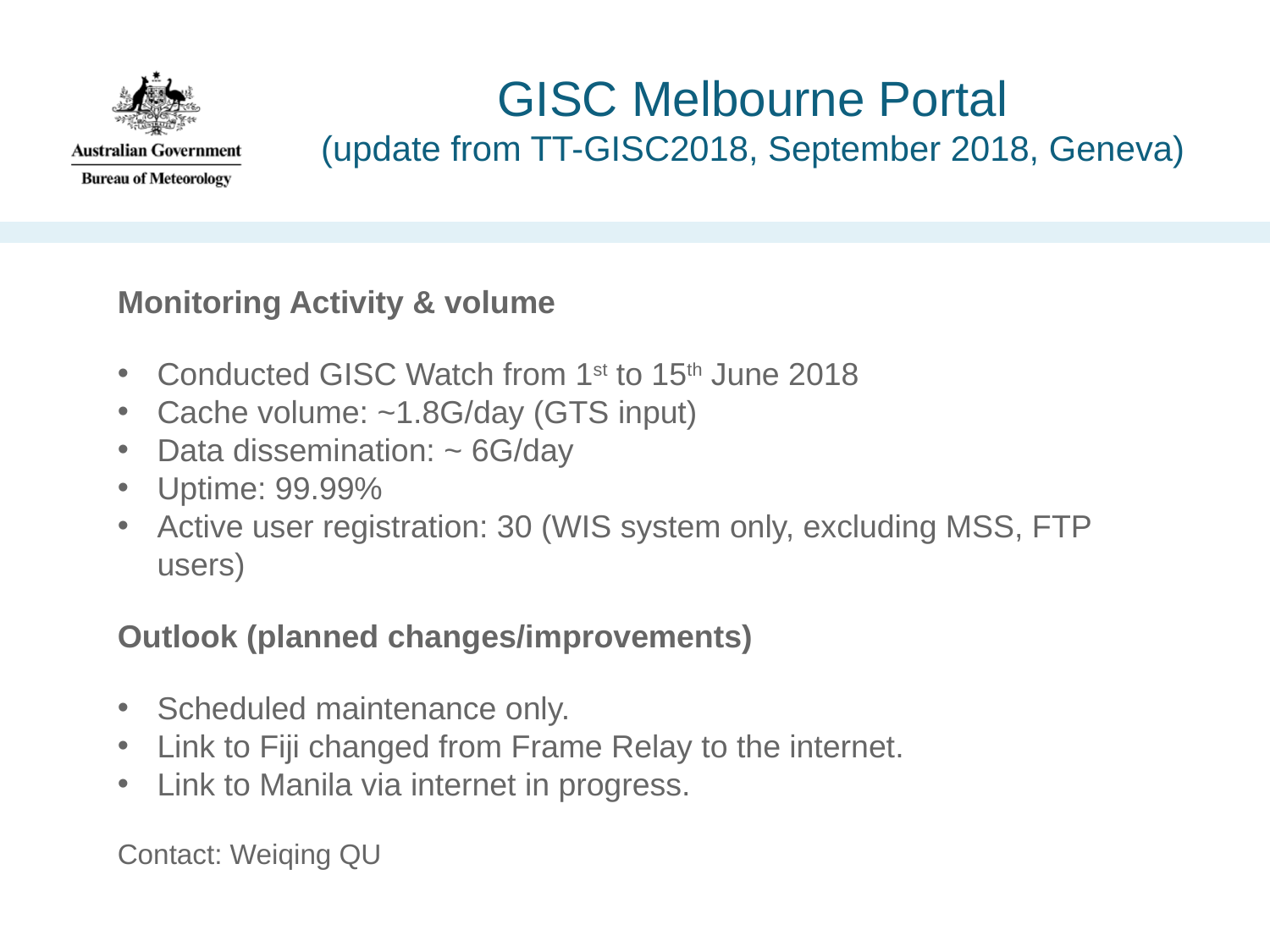

# GISC Melbourne Portal (update from TT-GISC2018, September 2018, Geneva)
Monitoring Activity & volume

Conducted GISC Watch from 1st to 15th June 2018
Cache volume: ~1.8G/day (GTS input)
Data dissemination: ~ 6G/day
Uptime: 99.99%
Active user registration: 30 (WIS system only, excluding MSS, FTP users)

Outlook (planned changes/improvements)

Scheduled maintenance only.
Link to Fiji changed from Frame Relay to the internet.
Link to Manila via internet in progress.

Contact: Weiqing QU